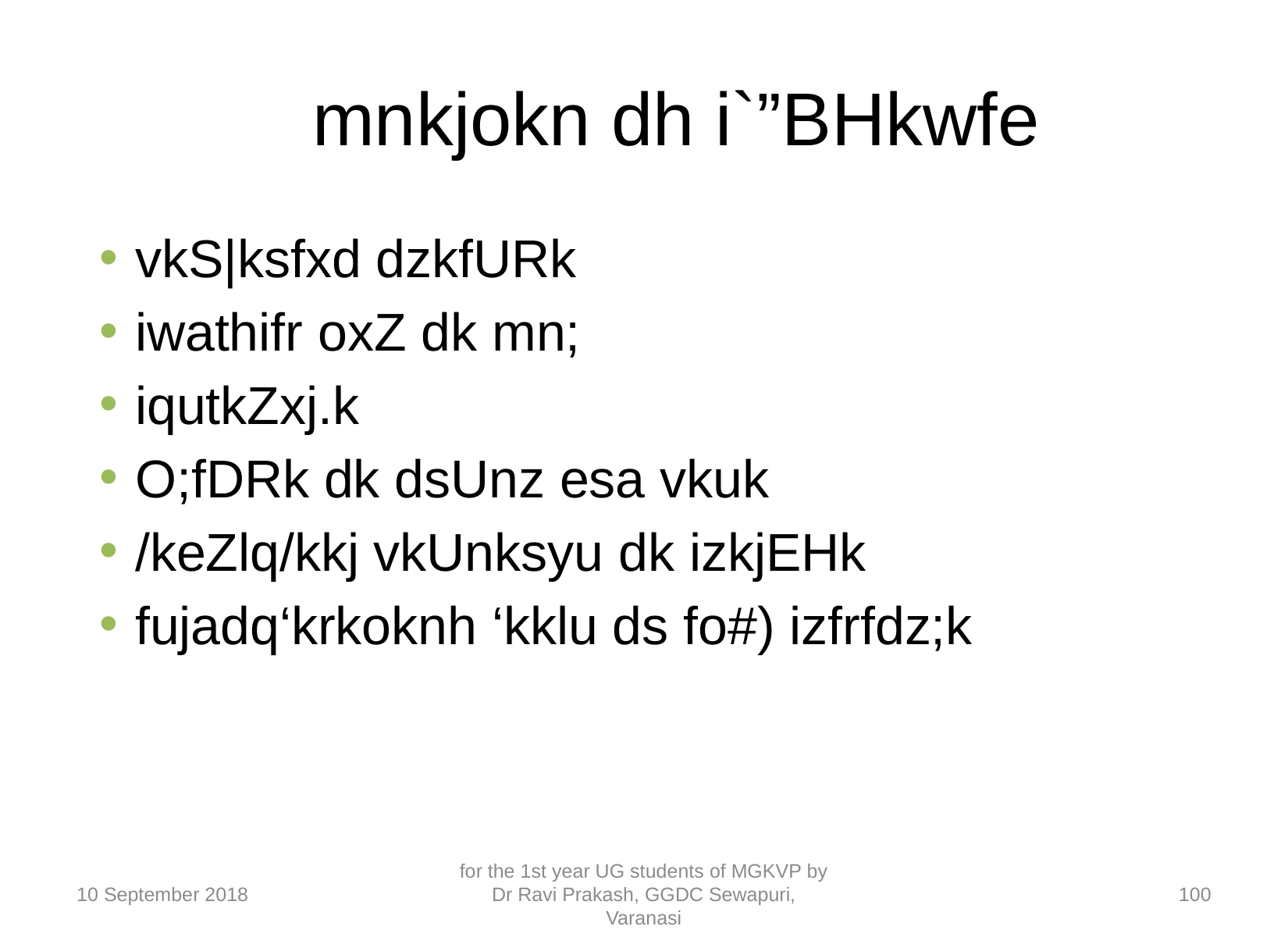

# mnkjokn dh i`”BHkwfe
vkS|ksfxd dzkfURk
iwathifr oxZ dk mn;
iqutkZxj.k
O;fDRk dk dsUnz esa vkuk
/keZlq/kkj vkUnksyu dk izkjEHk
fujadq‘krkoknh ‘kklu ds fo#) izfrfdz;k

10 September 2018
for the 1st year UG students of MGKVP by Dr Ravi Prakash, GGDC Sewapuri, Varanasi
100